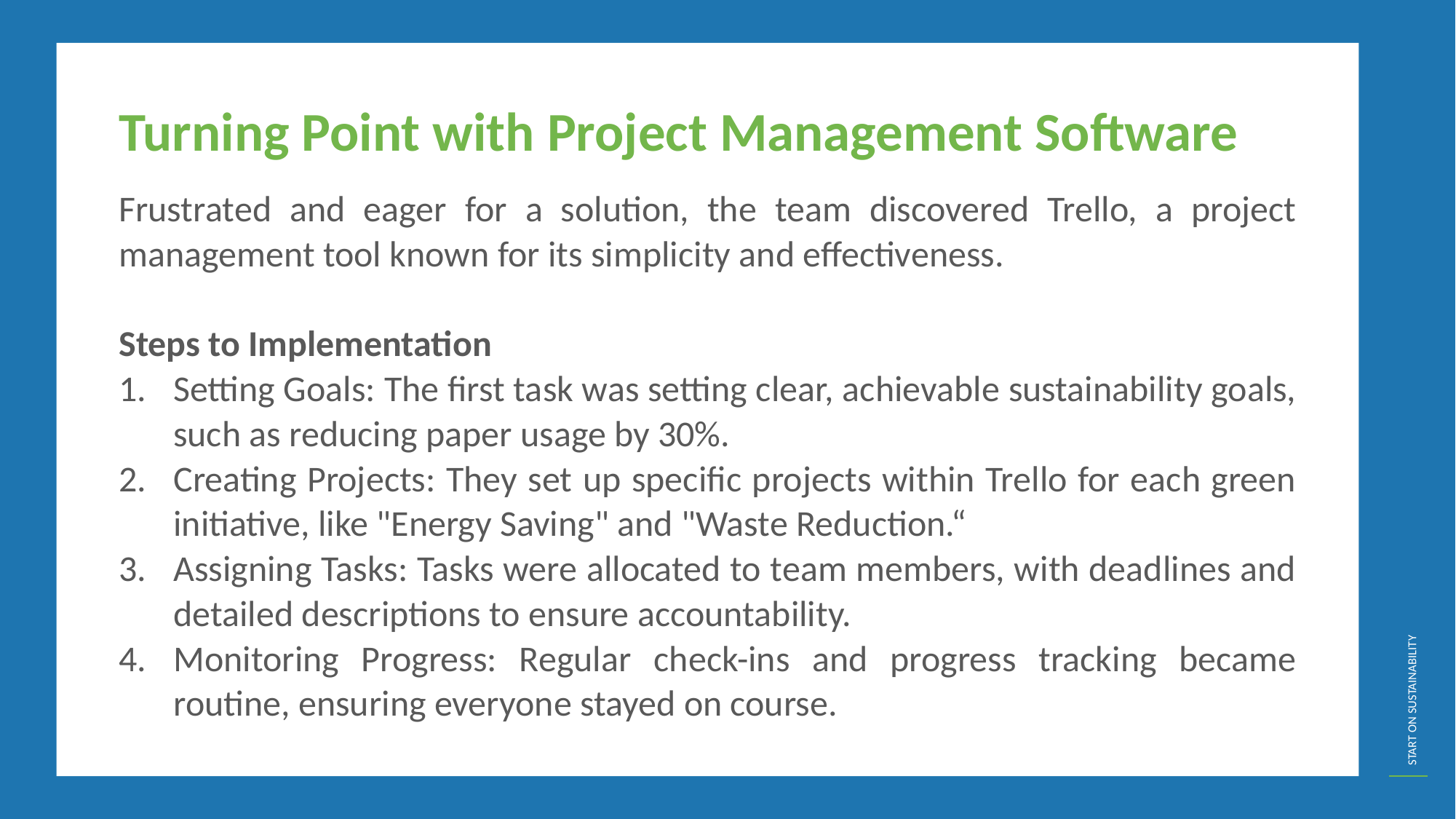

Turning Point with Project Management Software
Frustrated and eager for a solution, the team discovered Trello, a project management tool known for its simplicity and effectiveness.

Steps to Implementation
Setting Goals: The first task was setting clear, achievable sustainability goals, such as reducing paper usage by 30%.
Creating Projects: They set up specific projects within Trello for each green initiative, like "Energy Saving" and "Waste Reduction.“
Assigning Tasks: Tasks were allocated to team members, with deadlines and detailed descriptions to ensure accountability.
Monitoring Progress: Regular check-ins and progress tracking became routine, ensuring everyone stayed on course.